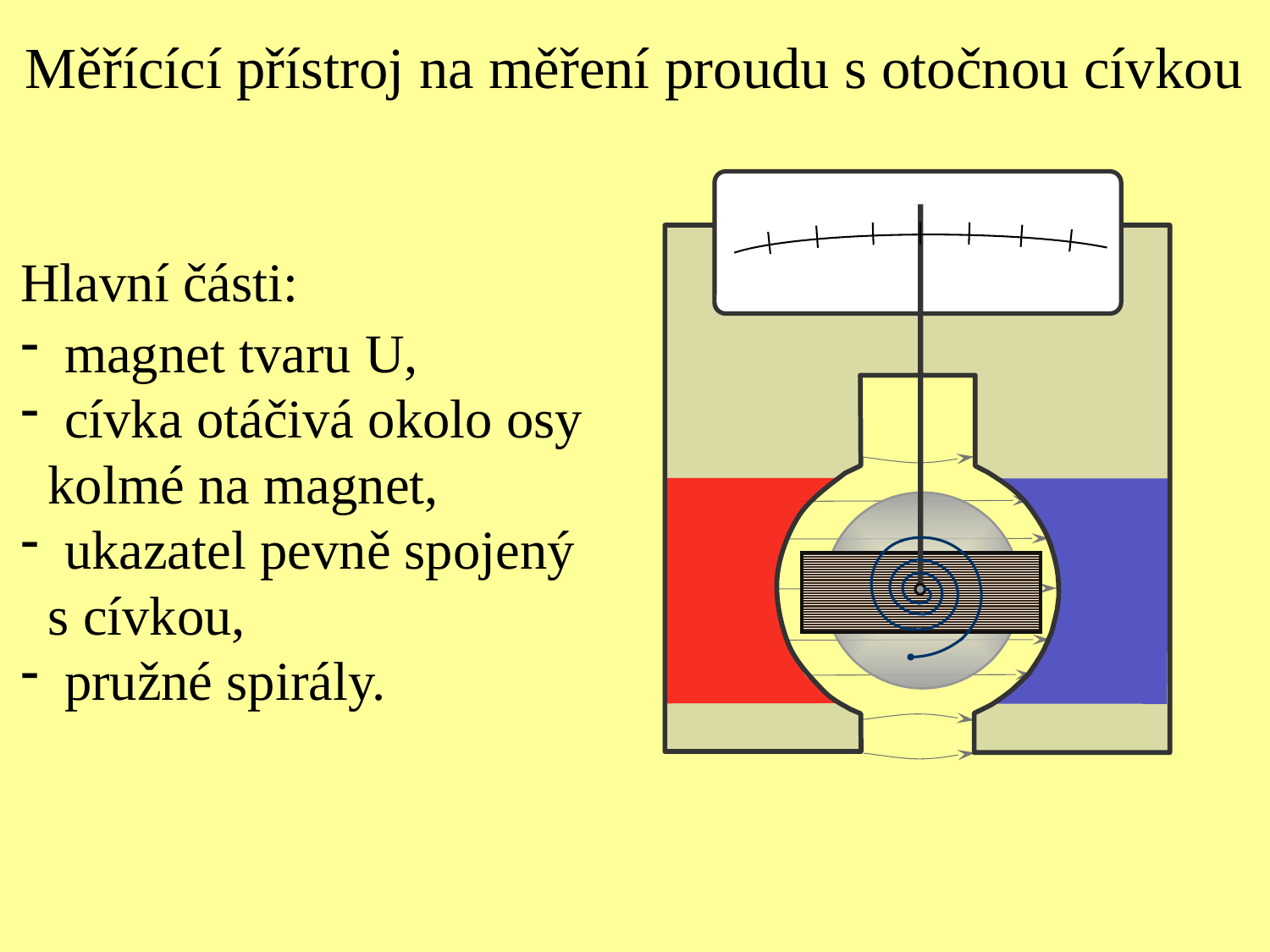

Měřícící přístroj na měření proudu s otočnou cívkou

Hlavní části:
 magnet tvaru U,
 cívka otáčivá okolo osy
  kolmé na magnet,
 ukazatel pevně spojený
  s cívkou,
 pružné spirály.